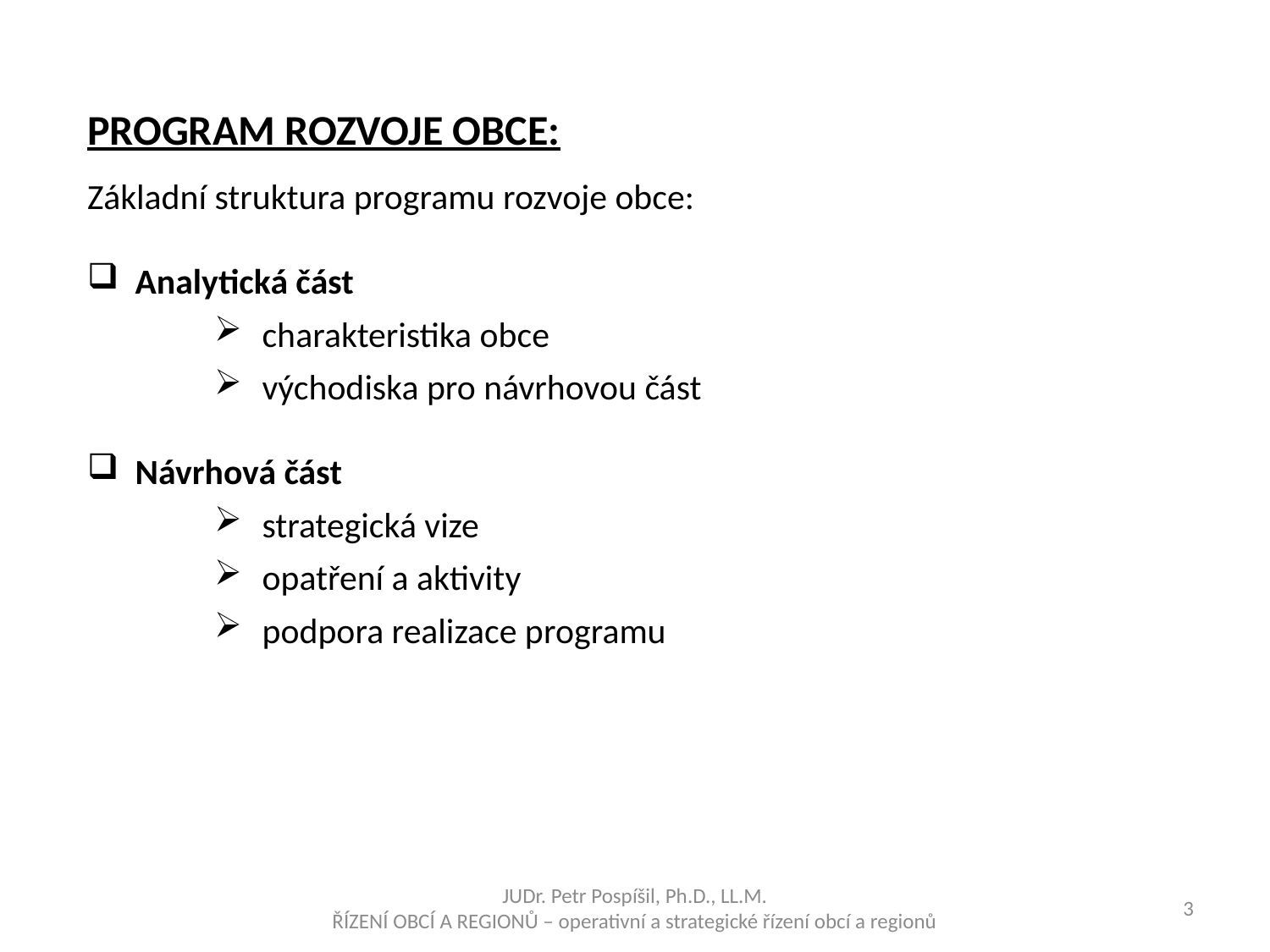

PROGRAM ROZVOJE OBCE:

Základní struktura programu rozvoje obce:

Analytická část
charakteristika obce
východiska pro návrhovou část

Návrhová část
strategická vize
opatření a aktivity
podpora realizace programu
JUDr. Petr Pospíšil, Ph.D., LL.M.
ŘÍZENÍ OBCÍ A REGIONŮ – operativní a strategické řízení obcí a regionů
3